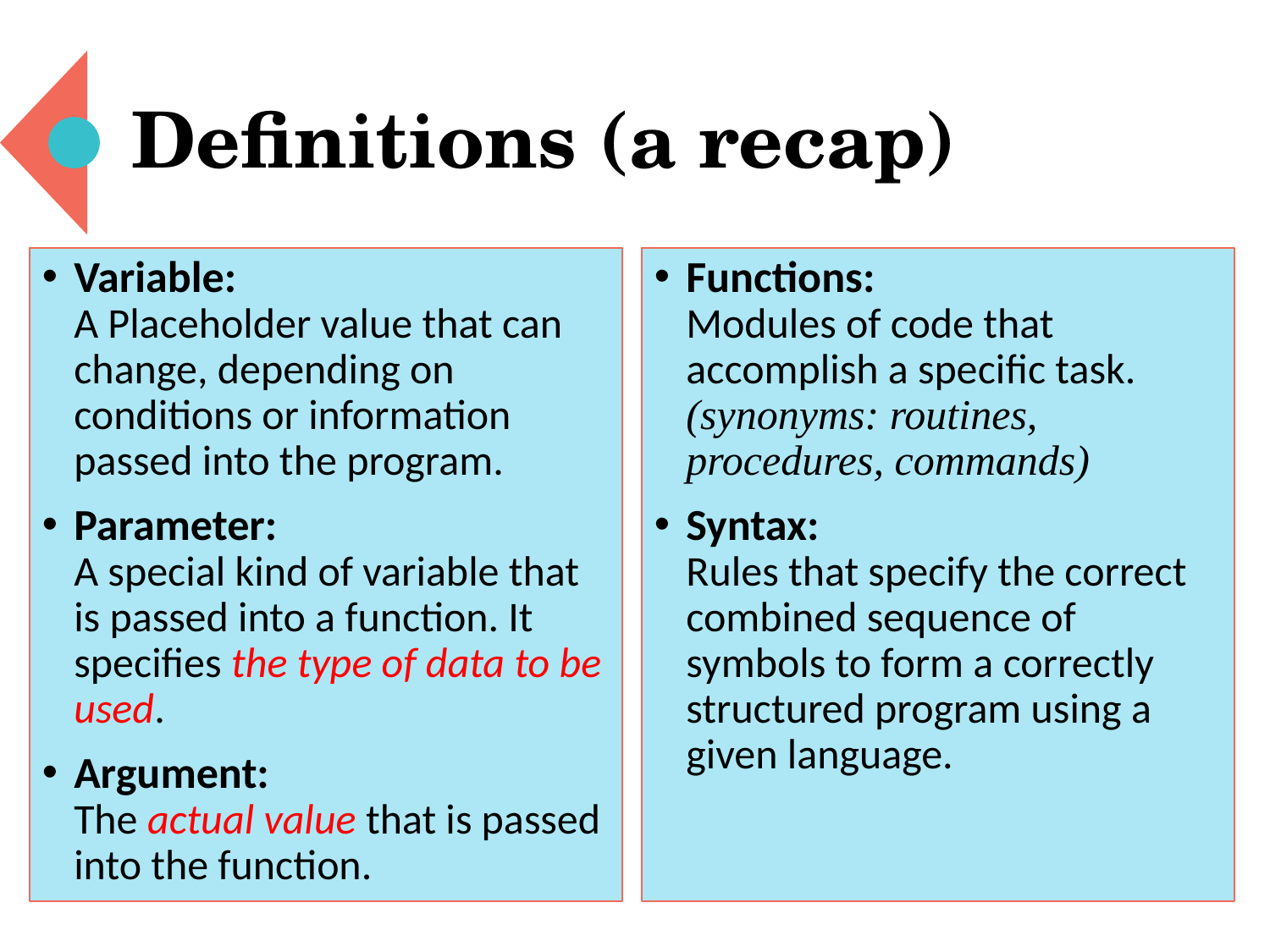

# Definitions (a recap)
Variable:
A Placeholder value that can change, depending on conditions or information passed into the program.
Parameter:
A special kind of variable that is passed into a function. It specifies the type of data to be used.
Argument:
The actual value that is passed into the function.
Functions:
Modules of code that accomplish a specific task.
(synonyms: routines, procedures, commands)
Syntax:
Rules that specify the correct combined sequence of symbols to form a correctly structured program using a given language.